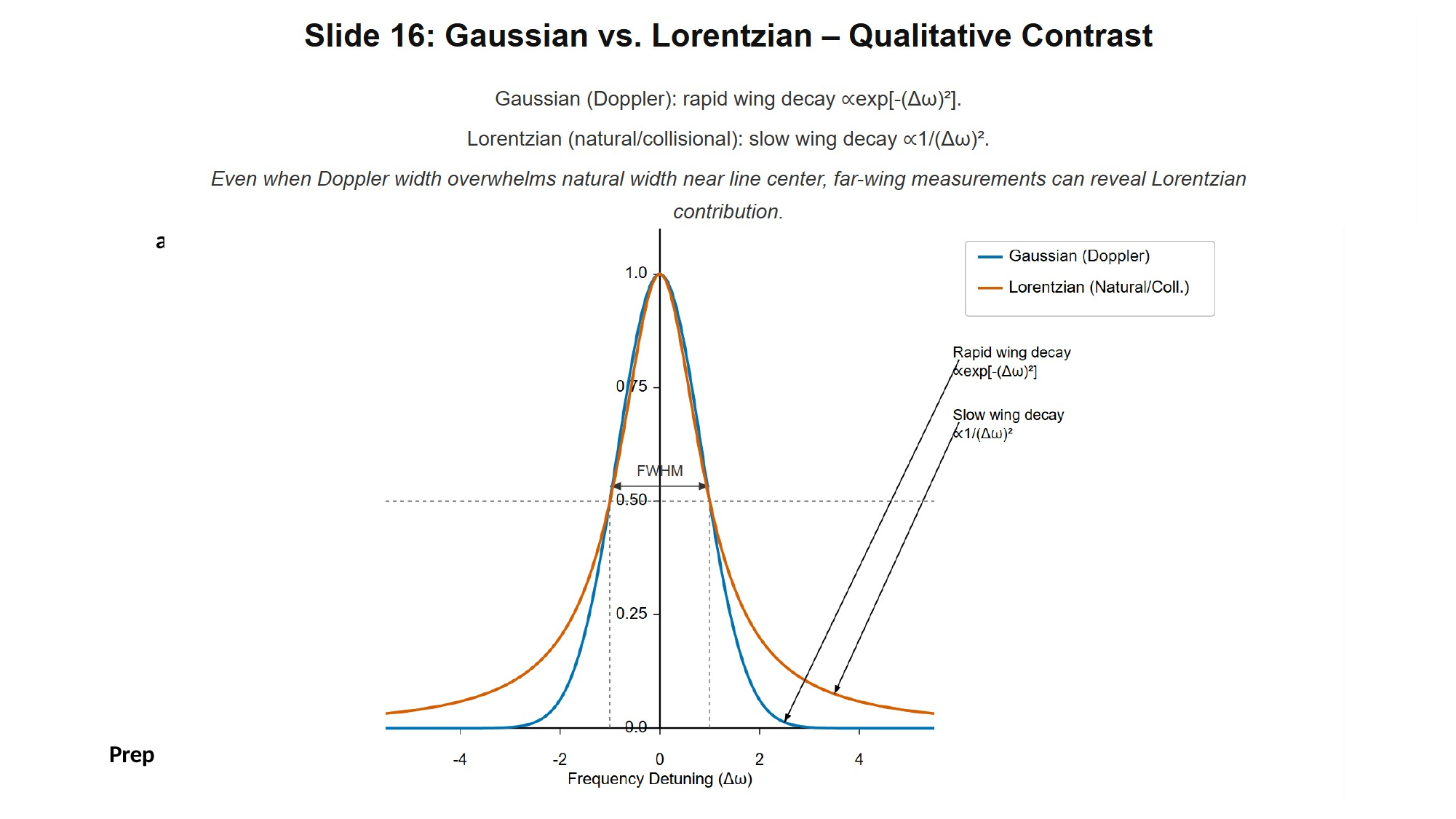

[IMAGE REQUIRED: Plot overlaying Gaussian and Lorentzian of equal FWHM, arrows on wing behavior.]

ared by Dist. Prof. Dr. M.A. Gondal for Phys 608 Laser Spectroscopy course in KFUPM (Term 251)

Prep